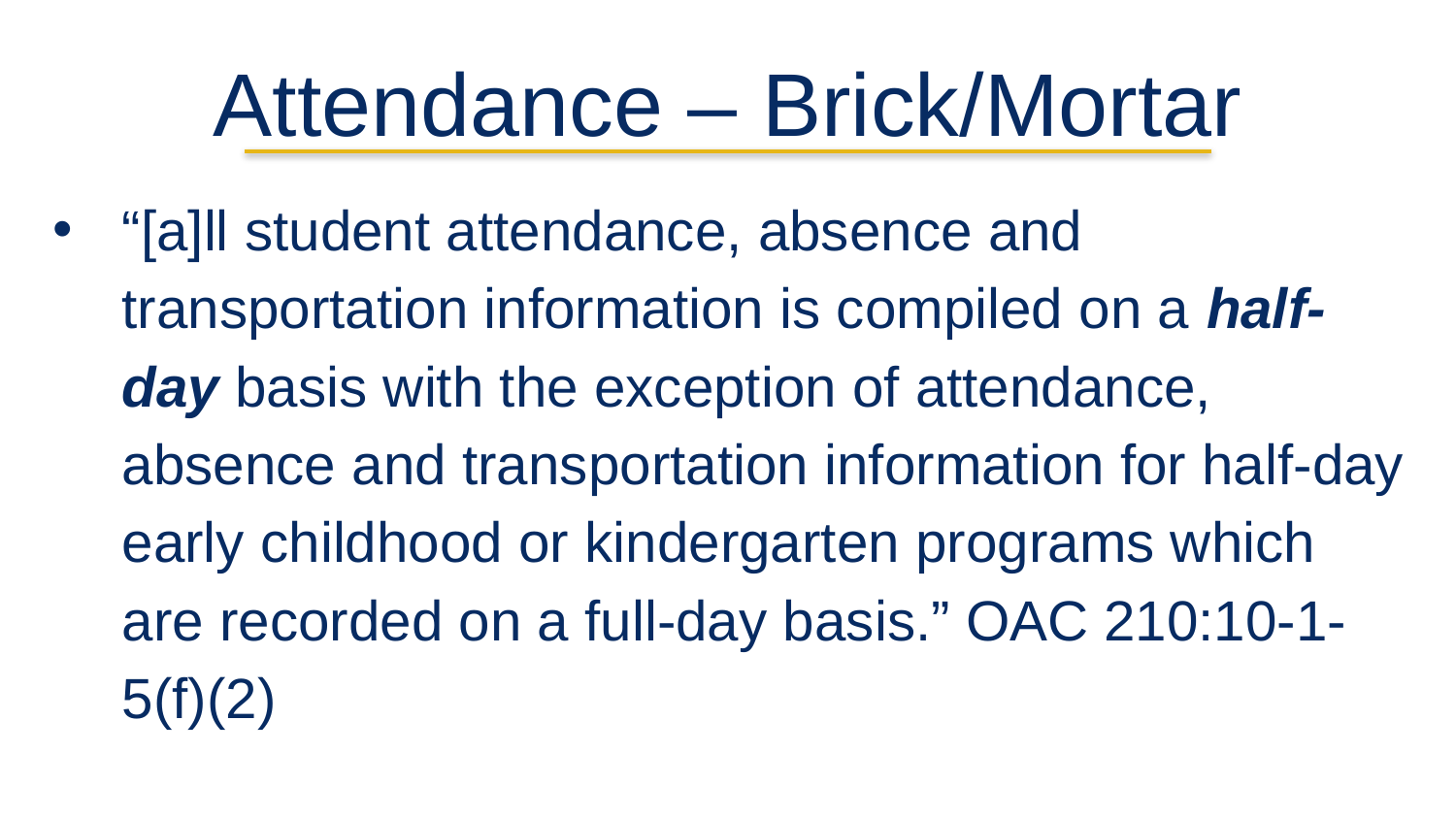

# Attendance – Brick/Mortar
“[a]ll student attendance, absence and transportation information is compiled on a half-day basis with the exception of attendance, absence and transportation information for half-day early childhood or kindergarten programs which are recorded on a full-day basis.” OAC 210:10-1-5(f)(2)